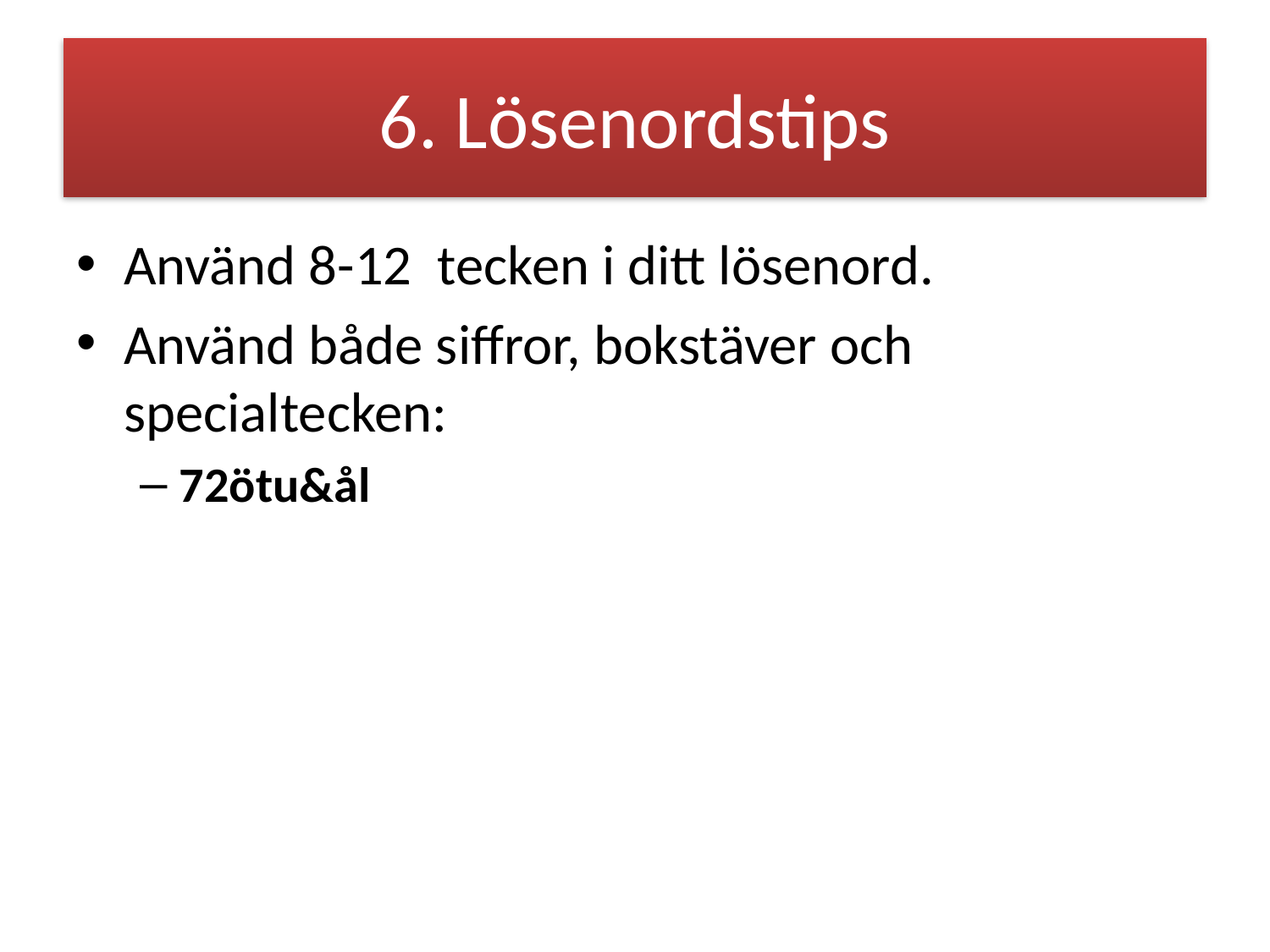

# 6. Lösenordstips
Använd 8-12  tecken i ditt lösenord.
Använd både siffror, bokstäver och specialtecken:
72ötu&ål